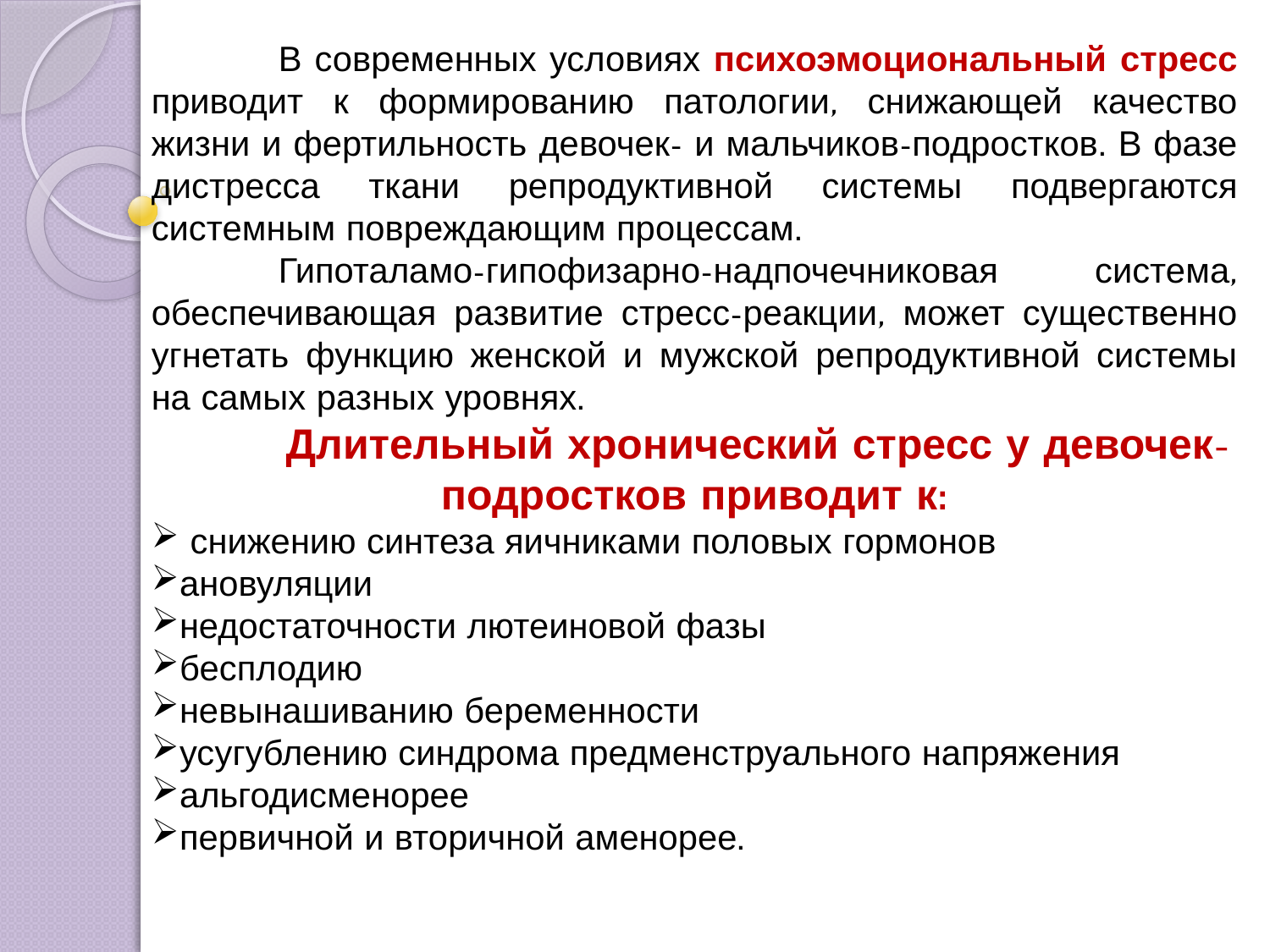

В современных условиях психоэмоциональный стресс приводит к формированию патологии, снижающей качество жизни и фертильность девочек- и мальчиков-подростков. В фазе дистресса ткани репродуктивной системы подвергаются системным повреждающим процессам.
	Гипоталамо-гипофизарно-надпочечниковая система, обеспечивающая развитие стресс-реакции, может существенно угнетать функцию женской и мужской репродуктивной системы на самых разных уровнях.
	Длительный хронический стресс у девочек-подростков приводит к:
 снижению синтеза яичниками половых гормонов
ановуляции
недостаточности лютеиновой фазы
бесплодию
невынашиванию беременности
усугублению синдрома предменструального напряжения
альгодисменорее
первичной и вторичной аменорее.